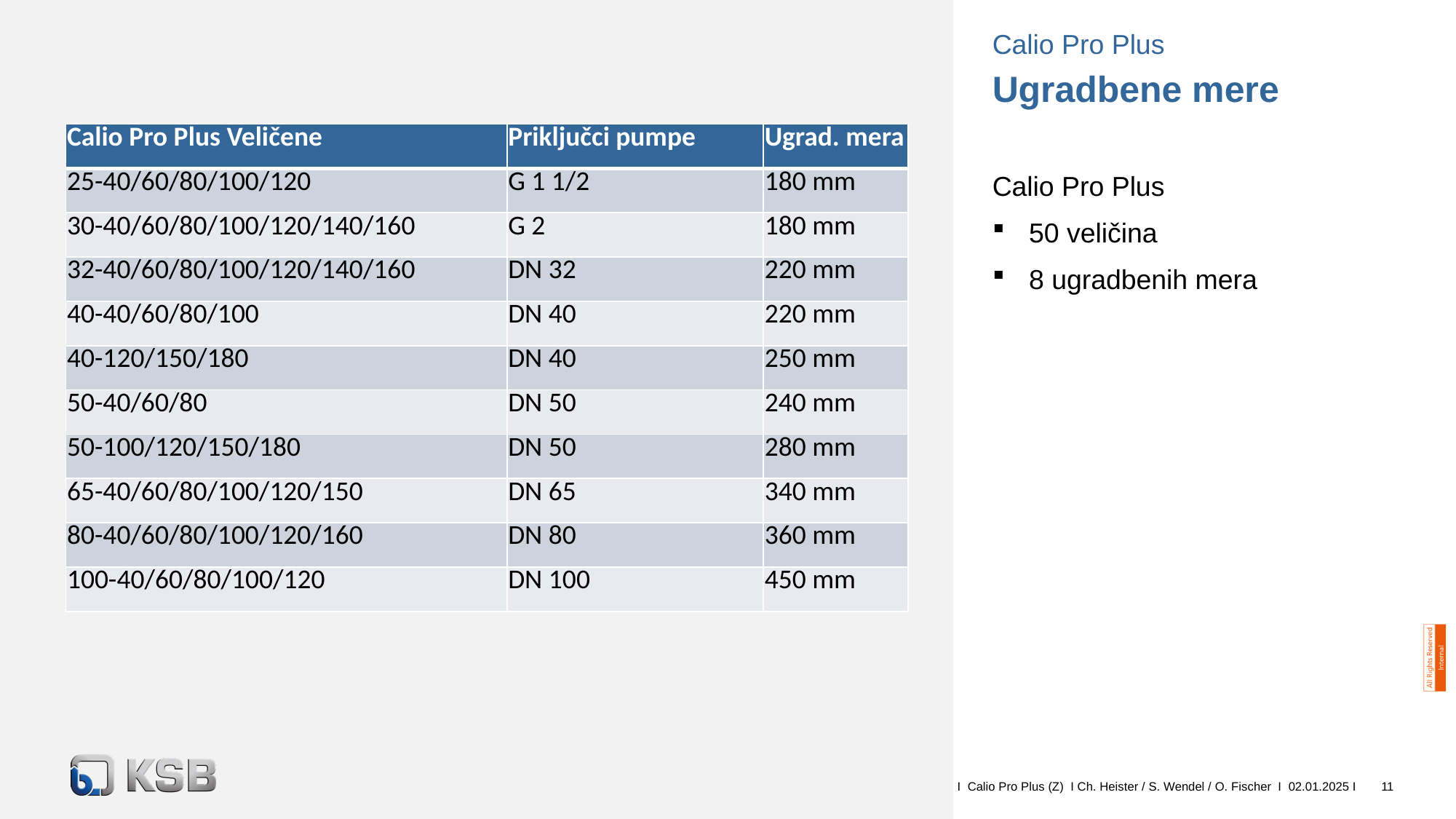

Calio Pro Plus
# Ugradbene mere
| Calio Pro Plus Veličene | Priključci pumpe | Ugrad. mera |
| --- | --- | --- |
| 25-40/60/80/100/120 | G 1 1/2 | 180 mm |
| 30-40/60/80/100/120/140/160 | G 2 | 180 mm |
| 32-40/60/80/100/120/140/160 | DN 32 | 220 mm |
| 40-40/60/80/100 | DN 40 | 220 mm |
| 40-120/150/180 | DN 40 | 250 mm |
| 50-40/60/80 | DN 50 | 240 mm |
| 50-100/120/150/180 | DN 50 | 280 mm |
| 65-40/60/80/100/120/150 | DN 65 | 340 mm |
| 80-40/60/80/100/120/160 | DN 80 | 360 mm |
| 100-40/60/80/100/120 | DN 100 | 450 mm |
Calio Pro Plus
50 veličina
8 ugradbenih mera

I  Calio Pro Plus (Z)  I Ch. Heister / S. Wendel / O. Fischer  I  02.01.2025 I
11